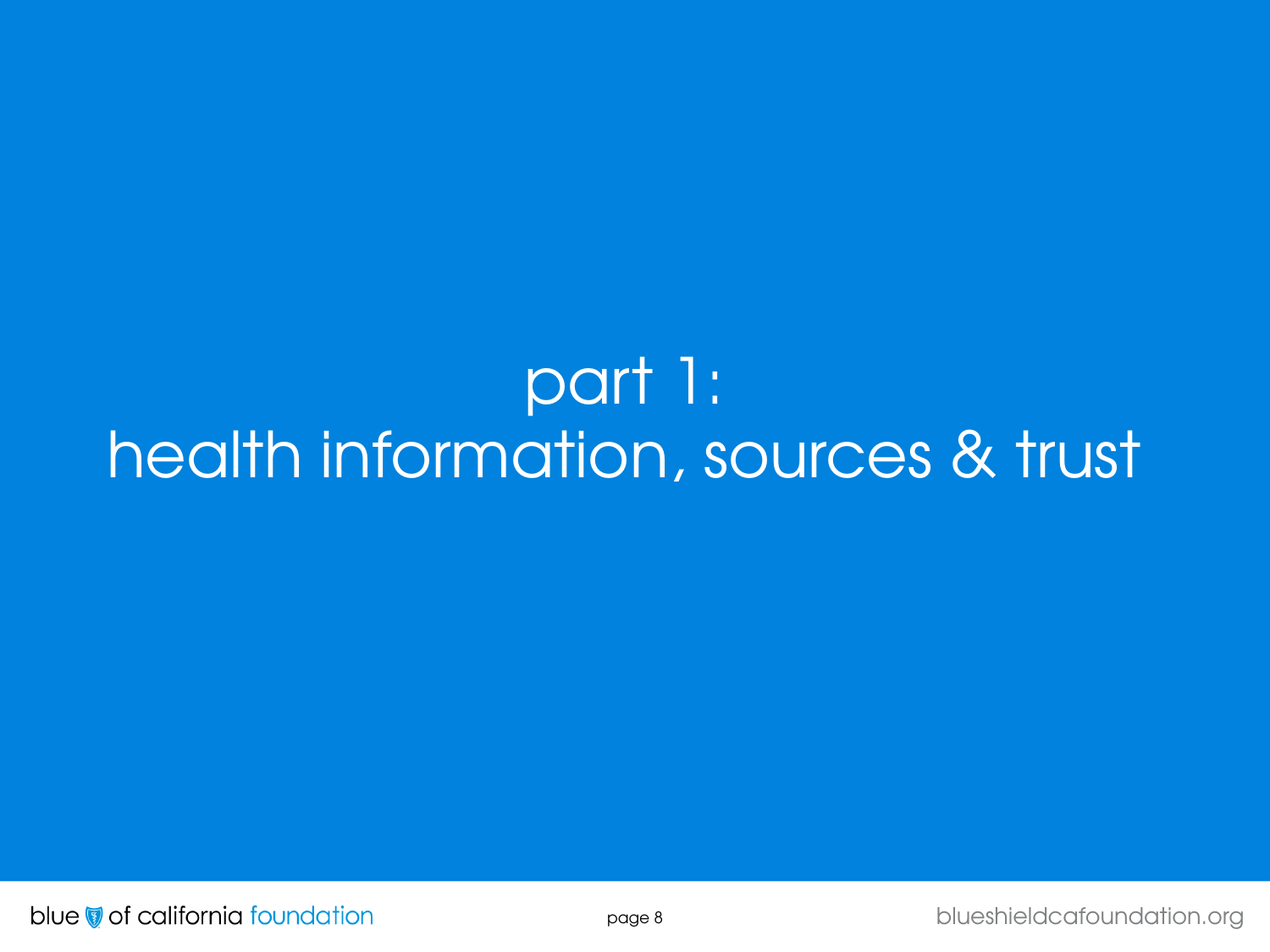

part 1:
health information, sources & trust
page 8